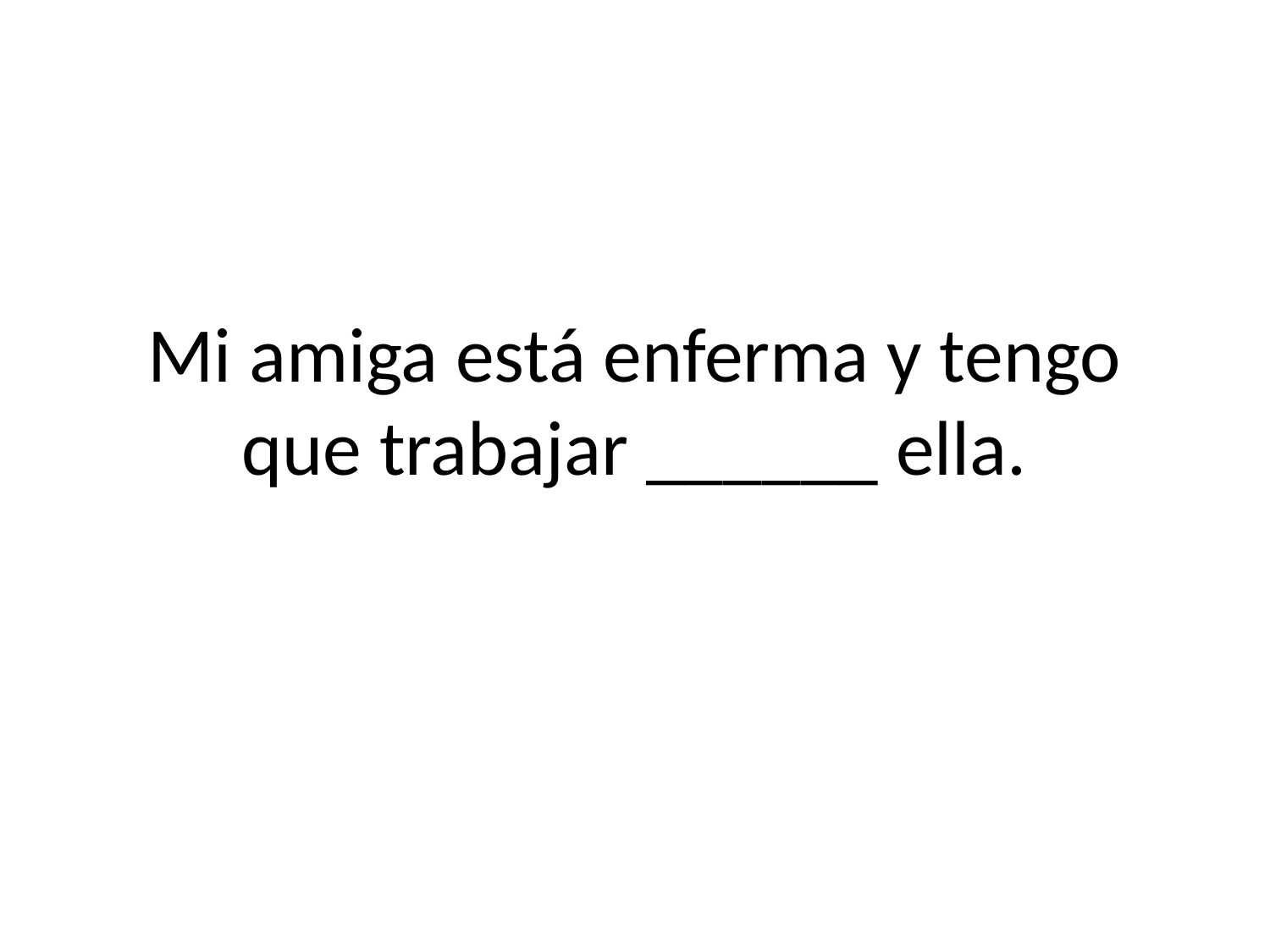

# Mi amiga está enferma y tengo que trabajar ______ ella.